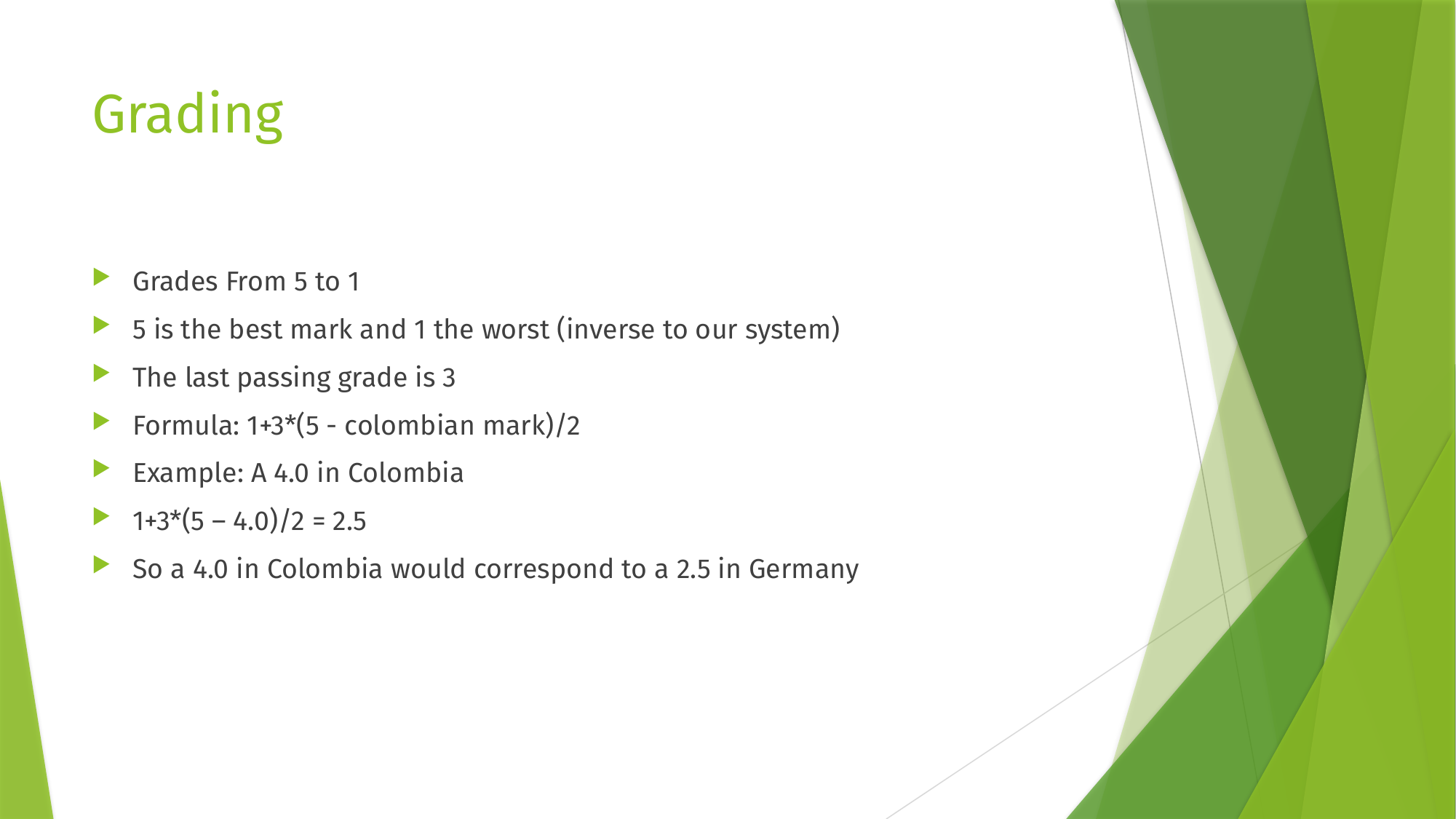

# Grading
Grades From 5 to 1
5 is the best mark and 1 the worst (inverse to our system)
The last passing grade is 3
Formula: 1+3*(5 - colombian mark)/2
Example: A 4.0 in Colombia
1+3*(5 – 4.0)/2 = 2.5
So a 4.0 in Colombia would correspond to a 2.5 in Germany